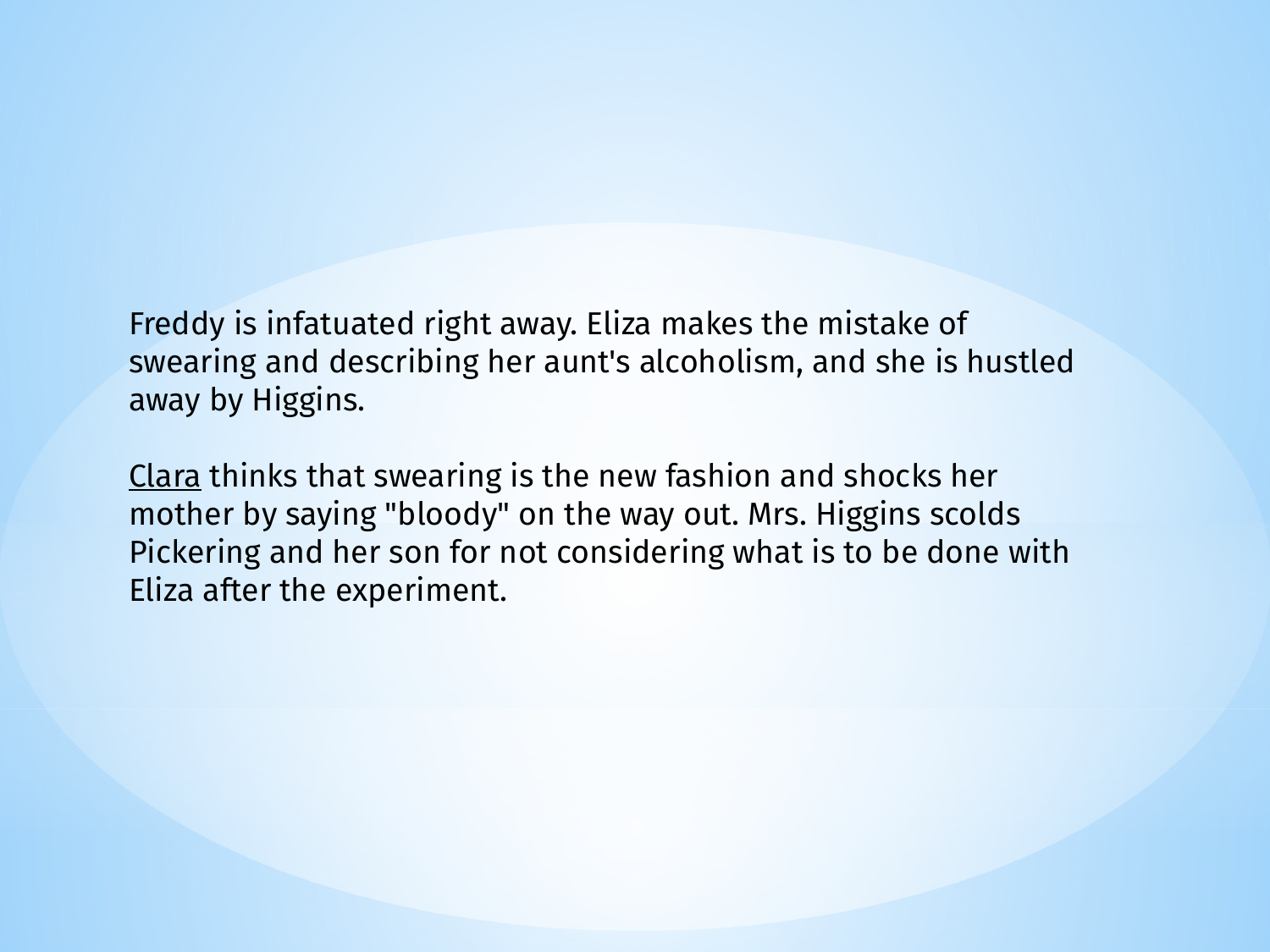

Freddy is infatuated right away. Eliza makes the mistake of swearing and describing her aunt's alcoholism, and she is hustled away by Higgins.

Clara thinks that swearing is the new fashion and shocks her mother by saying "bloody" on the way out. Mrs. Higgins scolds Pickering and her son for not considering what is to be done with Eliza after the experiment.